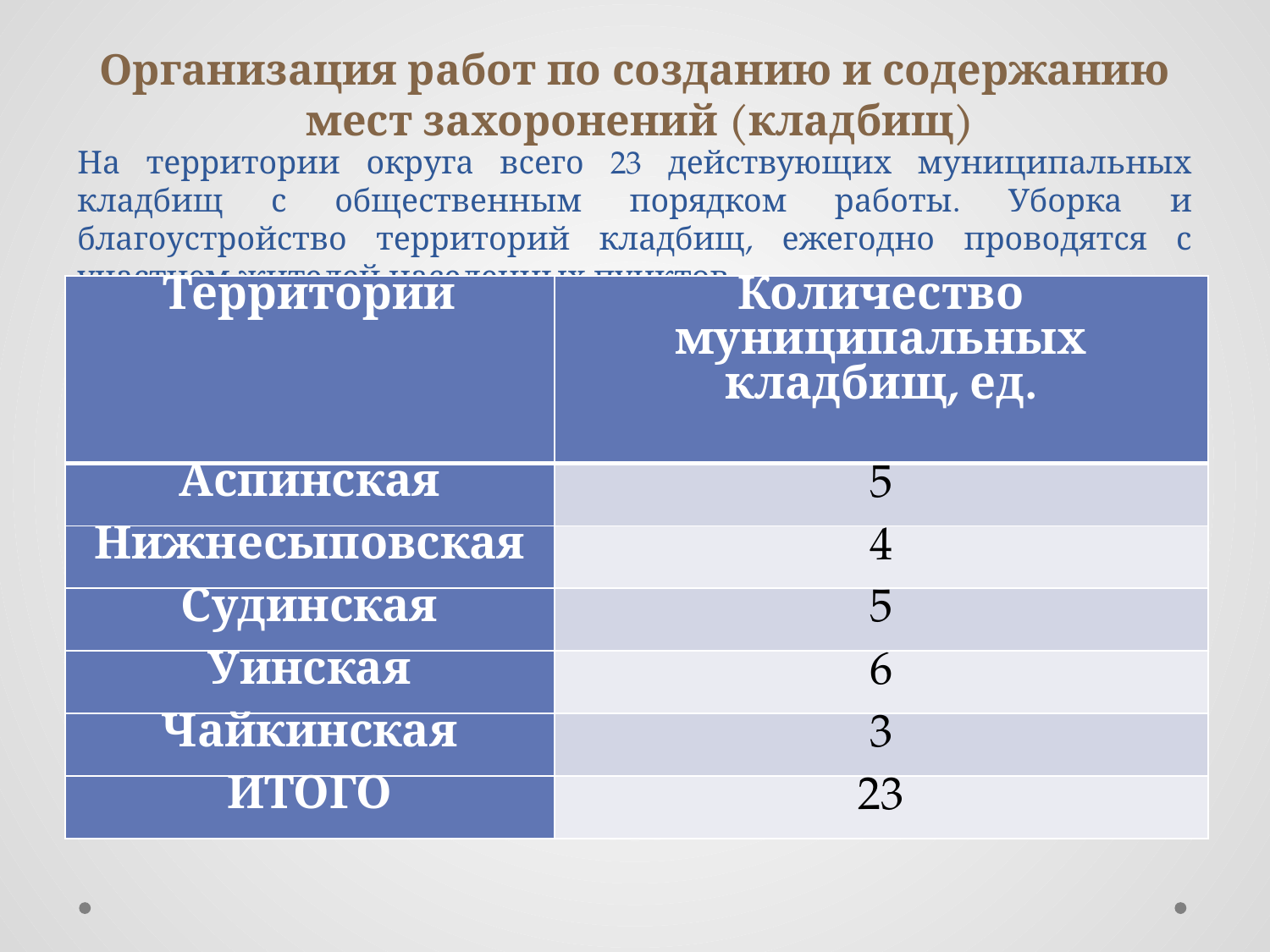

Организация работ по созданию и содержанию
 мест захоронений (кладбищ)
На территории округа всего 23 действующих муниципальных кладбищ с общественным порядком работы. Уборка и благоустройство территорий кладбищ, ежегодно проводятся с участием жителей населенных пунктов.
| Территории | Количество муниципальных кладбищ, ед. |
| --- | --- |
| Аспинская | 5 |
| Нижнесыповская | 4 |
| Судинская | 5 |
| Уинская | 6 |
| Чайкинская | 3 |
| ИТОГО | 23 |